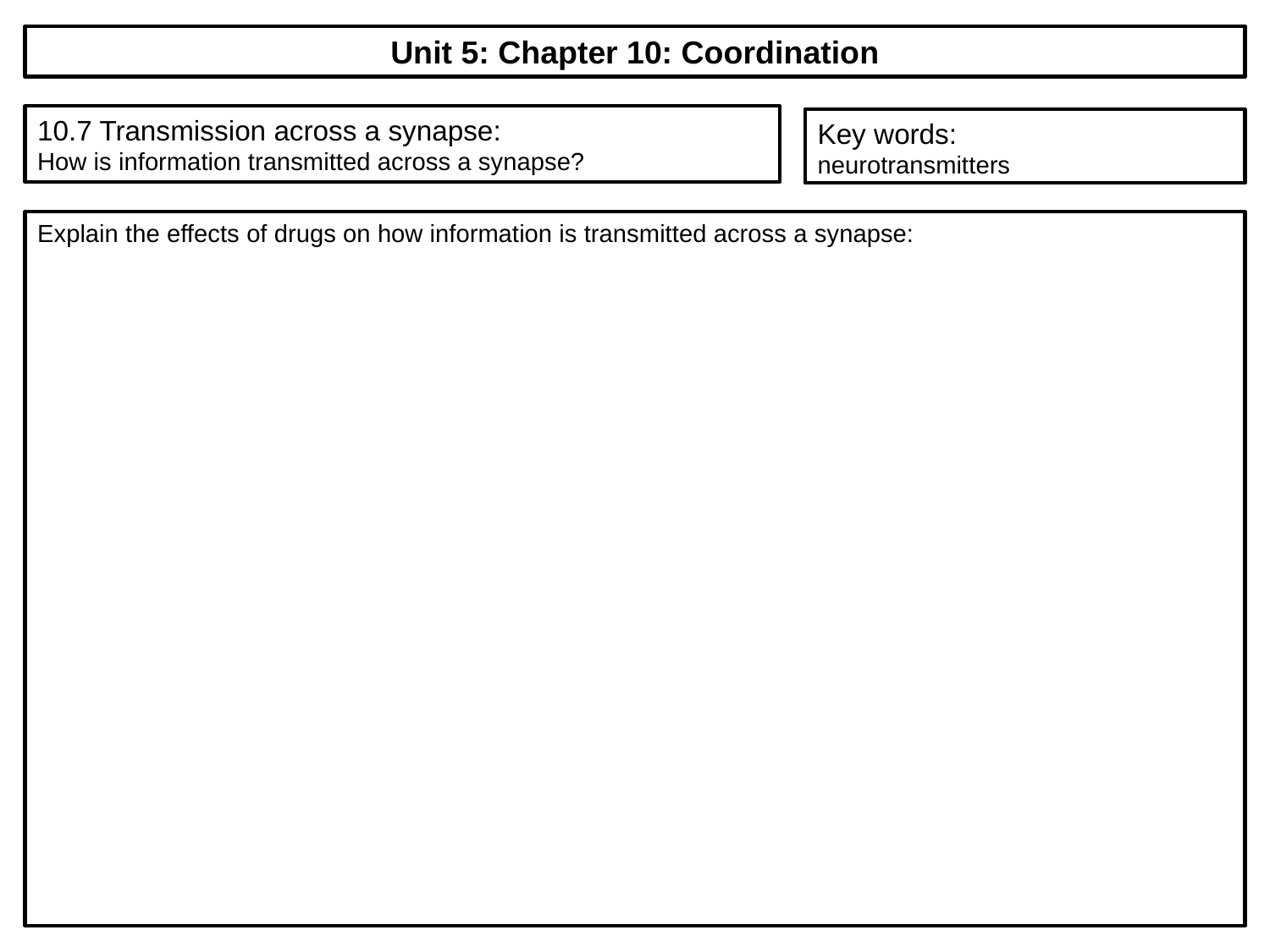

Unit 5: Chapter 10: Coordination
10.7 Transmission across a synapse:
How is information transmitted across a synapse?
Key words:
neurotransmitters
Explain the effects of drugs on how information is transmitted across a synapse: